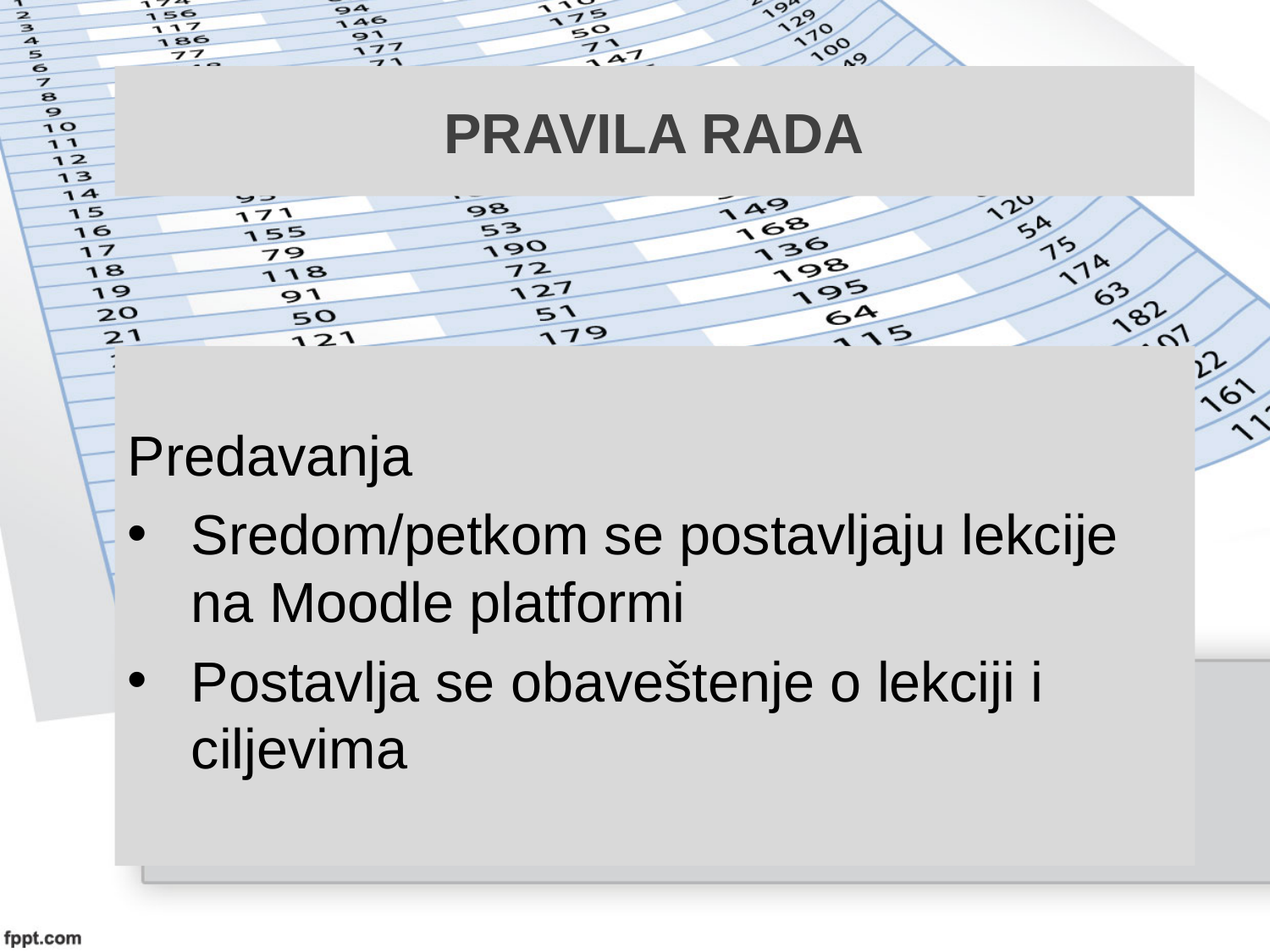

# PRAVILA RADA

Predavanja
Sredom/petkom se postavljaju lekcije na Moodle platformi
Postavlja se obaveštenje o lekciji i ciljevima